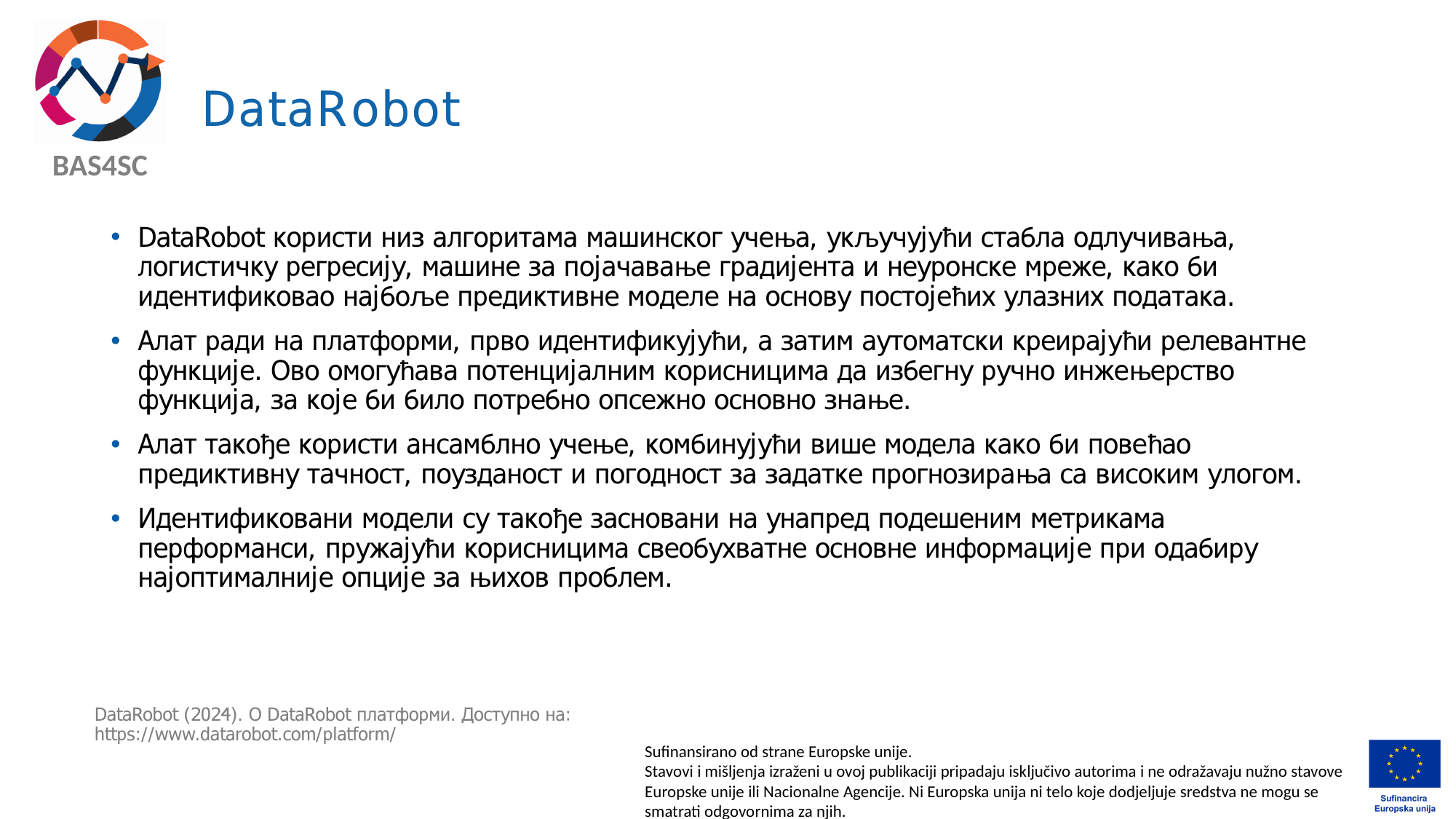

# DataRobot
DataRobot користи низ алгоритама машинског учења, укључујући стабла одлучивања, логистичку регресију, машине за појачавање градијента и неуронске мреже, како би идентификовао најбоље предиктивне моделе на основу постојећих улазних података.
Алат ради на платформи, прво идентификујући, а затим аутоматски креирајући релевантне функције. Ово омогућава потенцијалним корисницима да избегну ручно инжењерство функција, за које би било потребно опсежно основно знање.
Алат такође користи ансамблно учење, комбинујући више модела како би повећао предиктивну тачност, поузданост и погодност за задатке прогнозирања са високим улогом.
Идентификовани модели су такође засновани на унапред подешеним метрикама перформанси, пружајући корисницима свеобухватне основне информације при одабиру најоптималније опције за њихов проблем.
DataRobot (2024). О DataRobot платформи. Доступно на: https://www.datarobot.com/platform/